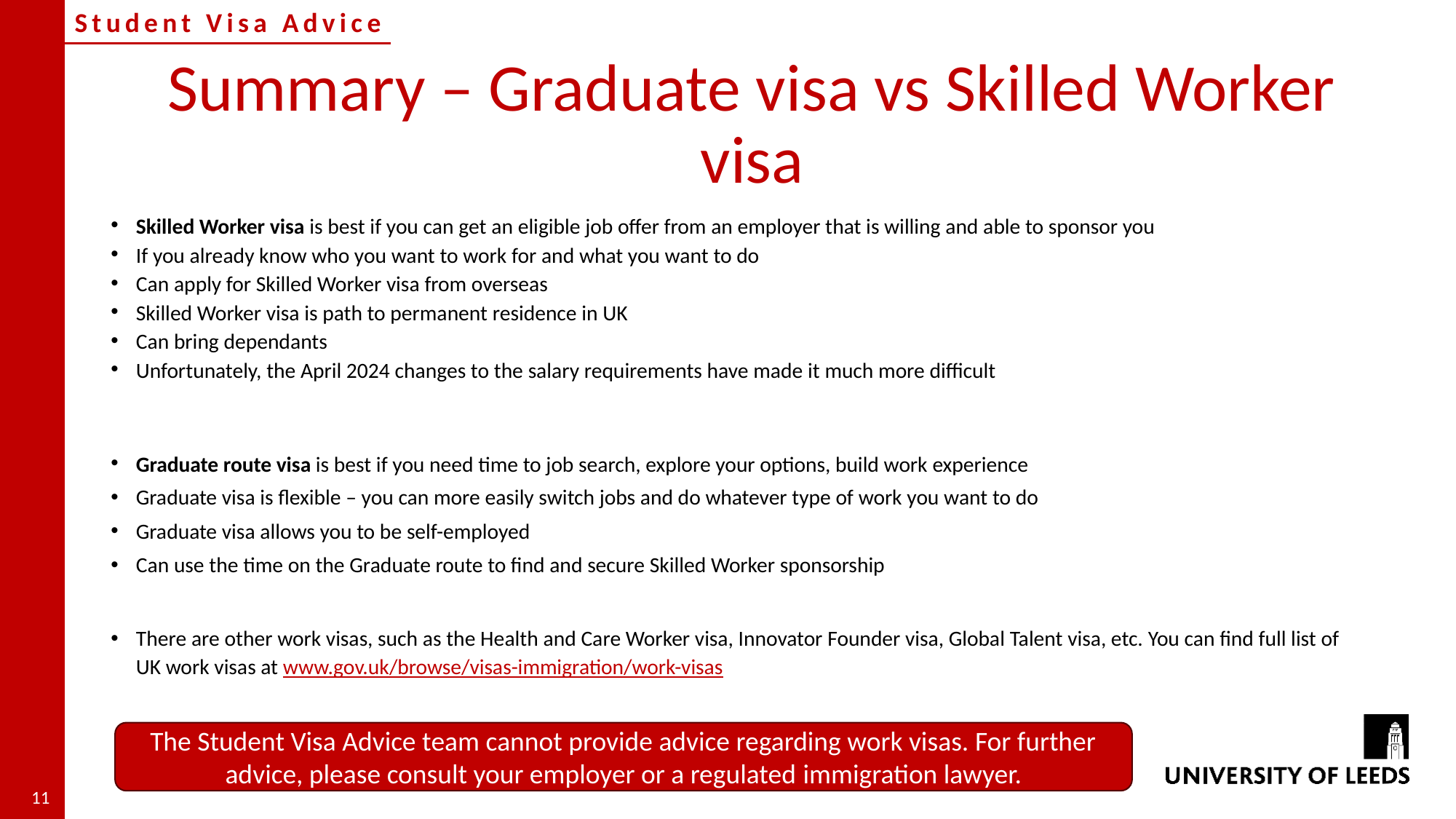

# Summary – Graduate visa vs Skilled Worker visa
Skilled Worker visa is best if you can get an eligible job offer from an employer that is willing and able to sponsor you
If you already know who you want to work for and what you want to do
Can apply for Skilled Worker visa from overseas
Skilled Worker visa is path to permanent residence in UK
Can bring dependants
Unfortunately, the April 2024 changes to the salary requirements have made it much more difficult

Graduate route visa is best if you need time to job search, explore your options, build work experience
Graduate visa is flexible – you can more easily switch jobs and do whatever type of work you want to do
Graduate visa allows you to be self-employed
Can use the time on the Graduate route to find and secure Skilled Worker sponsorship

There are other work visas, such as the Health and Care Worker visa, Innovator Founder visa, Global Talent visa, etc. You can find full list of UK work visas at www.gov.uk/browse/visas-immigration/work-visas
The Student Visa Advice team cannot provide advice regarding work visas. For further advice, please consult your employer or a regulated immigration lawyer.
11